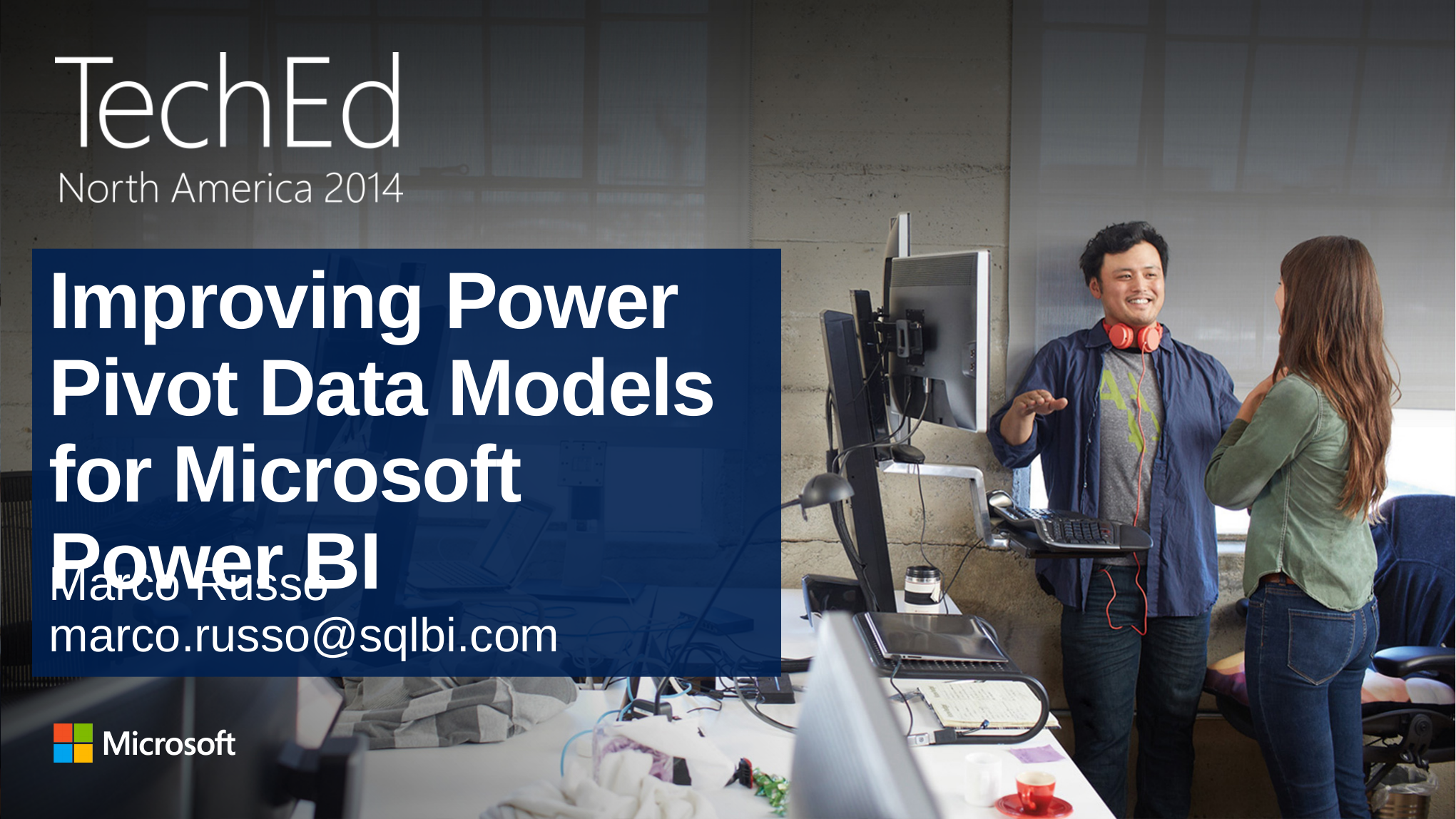

# Improving Power Pivot Data Models for Microsoft Power BI
Marco Russo
marco.russo@sqlbi.com